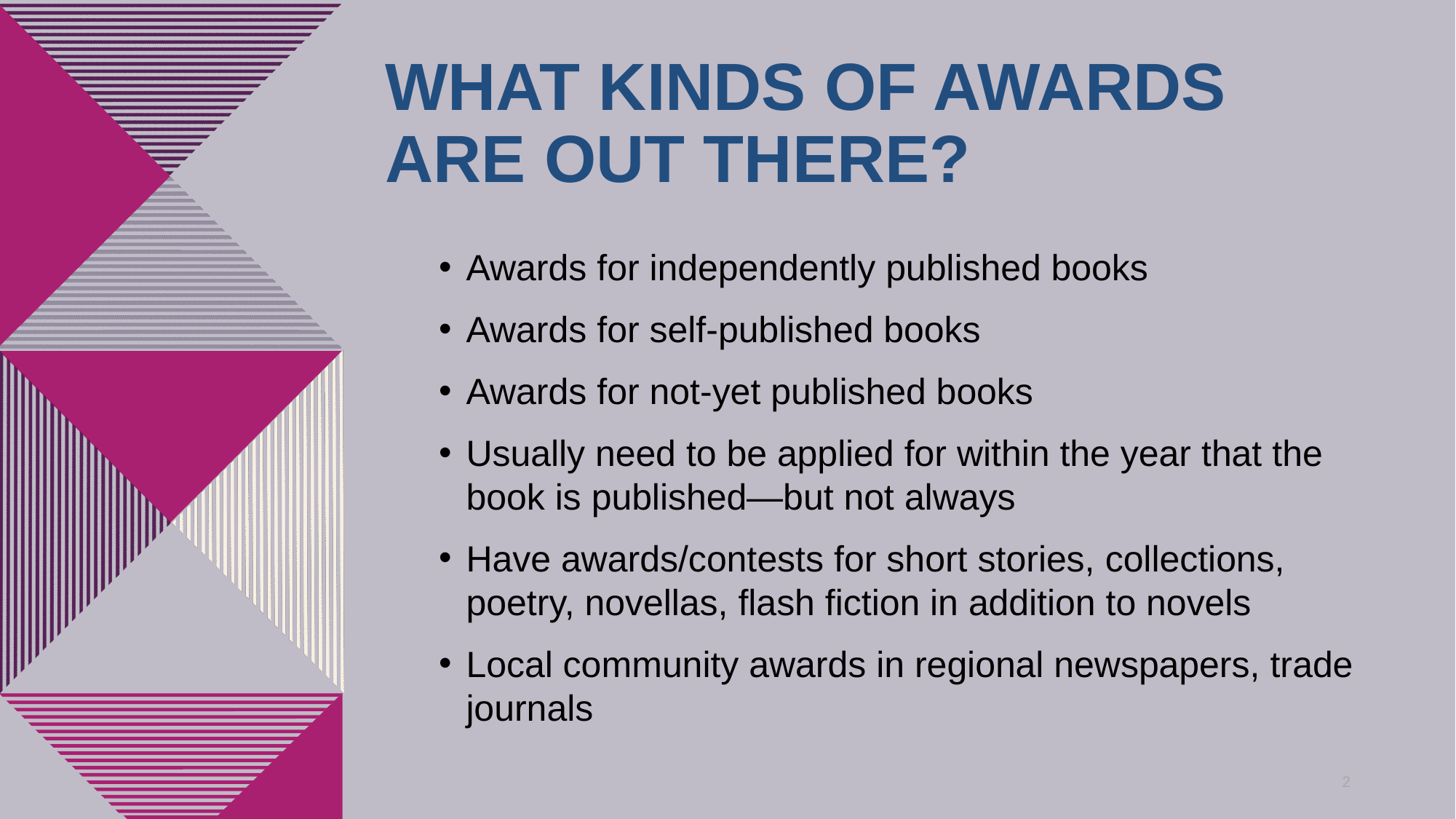

# WHAT KINDS OF AWARDS ARE OUT THERE?

Awards for independently published books
Awards for self-published books​
Awards for not-yet published books
Usually need to be applied for within the year that the book is published—but not always
Have awards/contests for short stories, collections, poetry, novellas, flash fiction in addition to novels
Local community awards in regional newspapers, trade journals

2